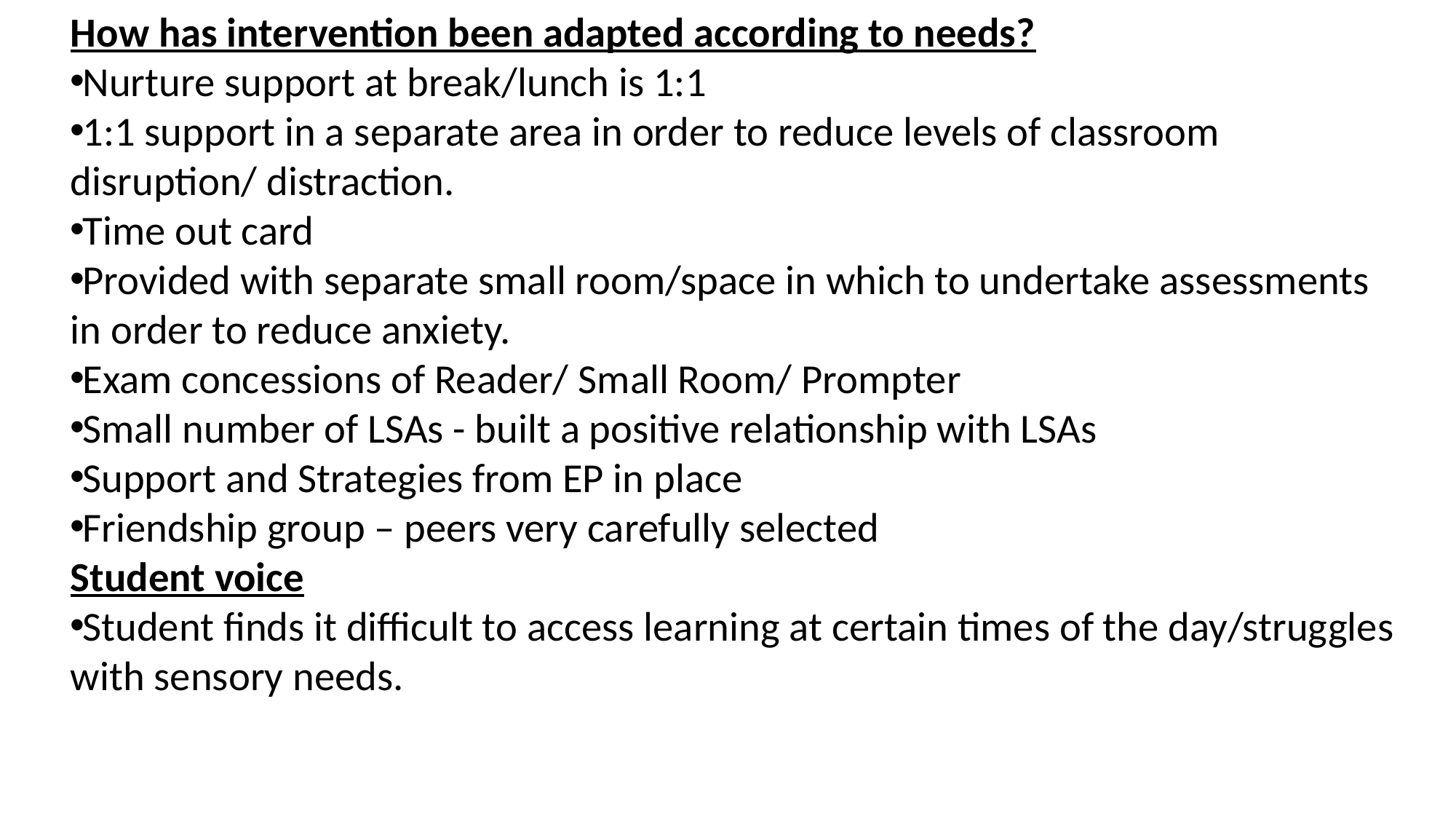

How has intervention been adapted according to needs?
Nurture support at break/lunch is 1:1
1:1 support in a separate area in order to reduce levels of classroom disruption/ distraction.
Time out card
Provided with separate small room/space in which to undertake assessments in order to reduce anxiety.
Exam concessions of Reader/ Small Room/ Prompter
Small number of LSAs - built a positive relationship with LSAs
Support and Strategies from EP in place
Friendship group – peers very carefully selected
Student voice
Student finds it difficult to access learning at certain times of the day/struggles with sensory needs.